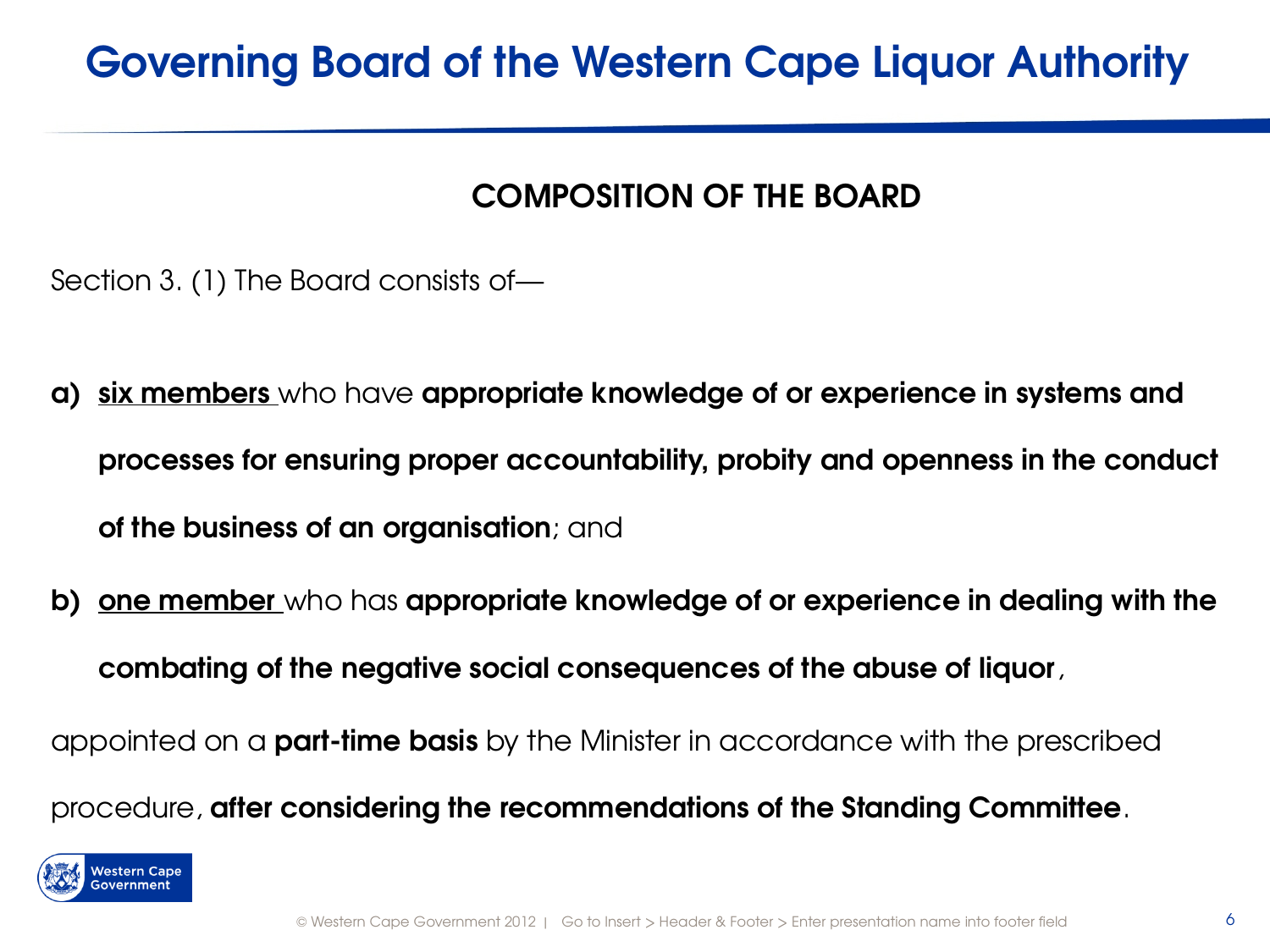

# Governing Board of the Western Cape Liquor Authority
	COMPOSITION OF THE BOARD

Section 3. (1) The Board consists of—

six members who have appropriate knowledge of or experience in systems and processes for ensuring proper accountability, probity and openness in the conduct of the business of an organisation; and
one member who has appropriate knowledge of or experience in dealing with the combating of the negative social consequences of the abuse of liquor,
appointed on a part-time basis by the Minister in accordance with the prescribed procedure, after considering the recommendations of the Standing Committee.

Go to Insert > Header & Footer > Enter presentation name into footer field
6